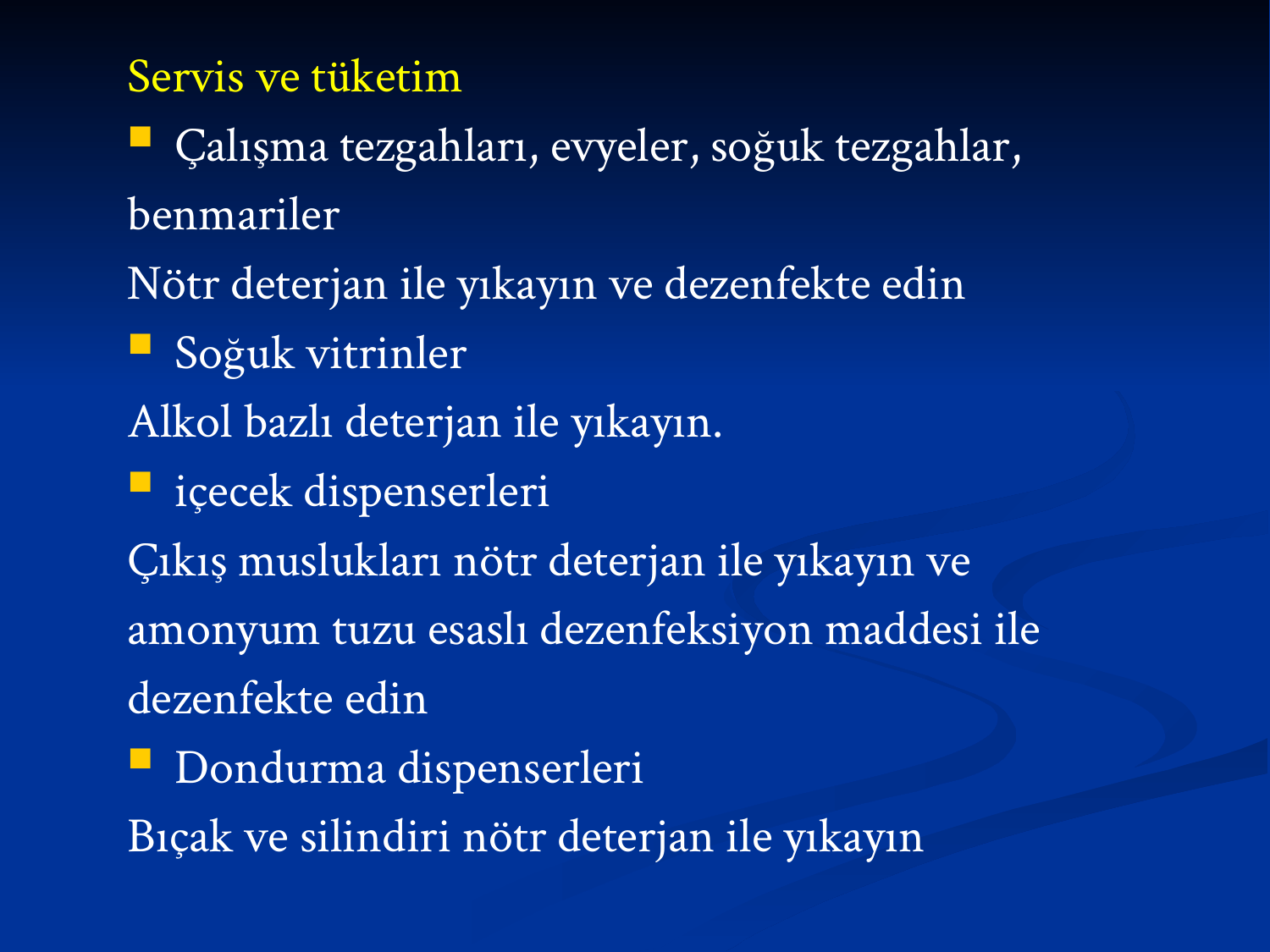

Servis ve tüketim
Çalışma tezgahları, evyeler, soğuk tezgahlar,
benmariler
Nötr deterjan ile yıkayın ve dezenfekte edin
Soğuk vitrinler
Alkol bazlı deterjan ile yıkayın.
içecek dispenserleri
Çıkış muslukları nötr deterjan ile yıkayın ve
amonyum tuzu esaslı dezenfeksiyon maddesi ile
dezenfekte edin
Dondurma dispenserleri
Bıçak ve silindiri nötr deterjan ile yıkayın